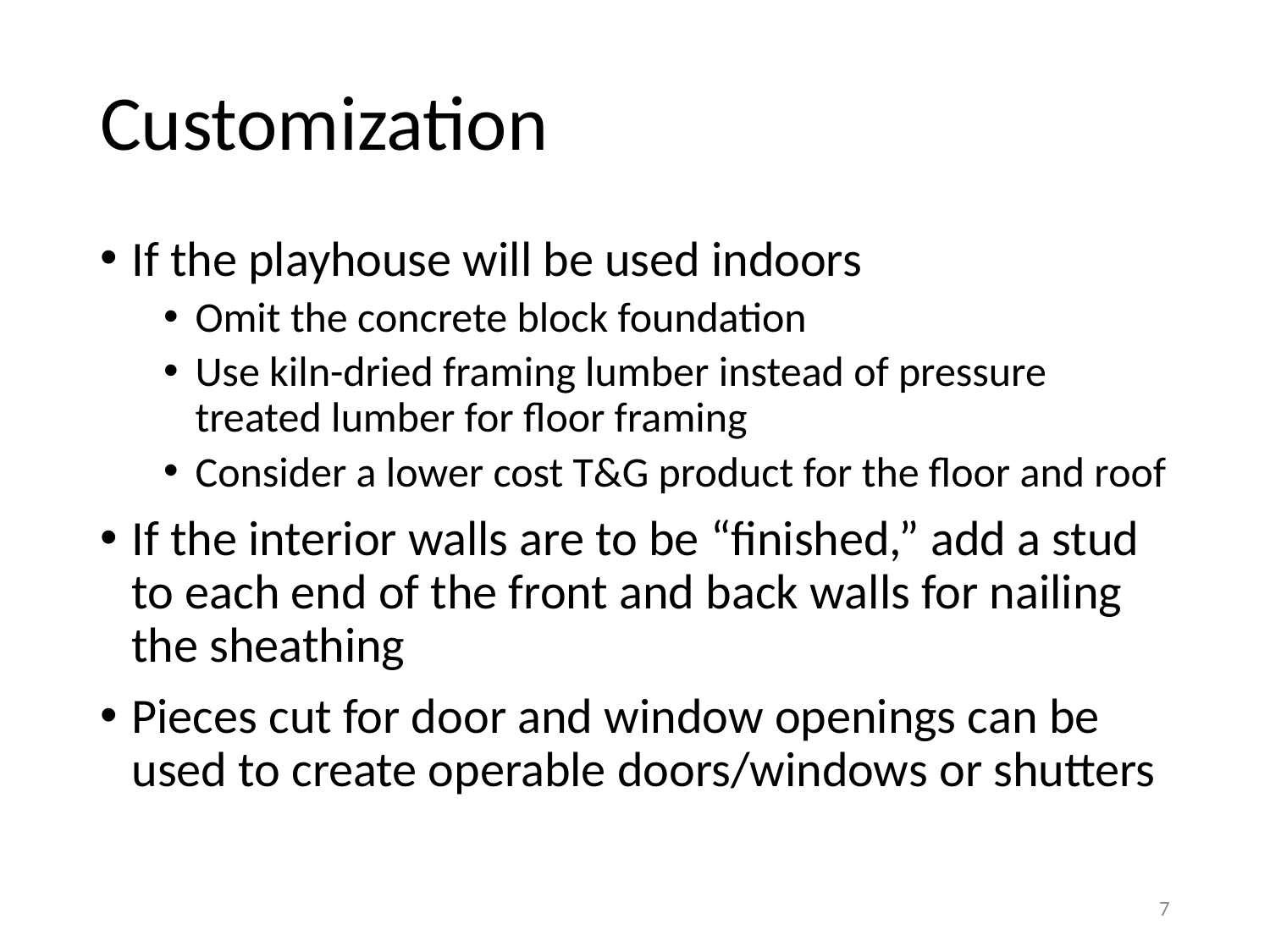

# Customization
If the playhouse will be used indoors
Omit the concrete block foundation
Use kiln-dried framing lumber instead of pressure treated lumber for floor framing
Consider a lower cost T&G product for the floor and roof
If the interior walls are to be “finished,” add a stud to each end of the front and back walls for nailing the sheathing
Pieces cut for door and window openings can be used to create operable doors/windows or shutters
7